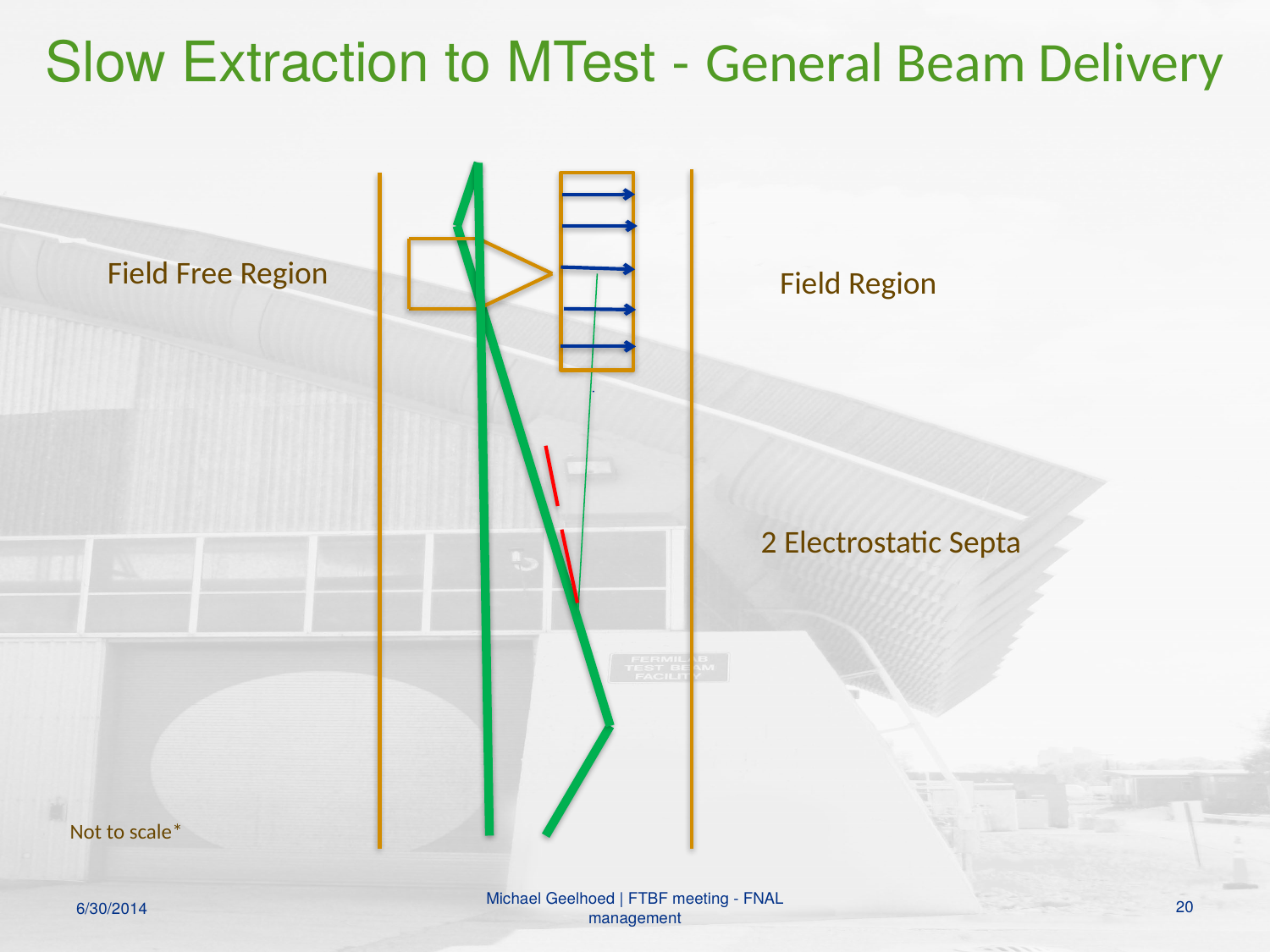

# Slow Extraction to MTest - General Beam Delivery

Field Region
Field Free Region

2 Electrostatic Septa
Not to scale*
6/30/2014
Michael Geelhoed | FTBF meeting - FNAL management
20